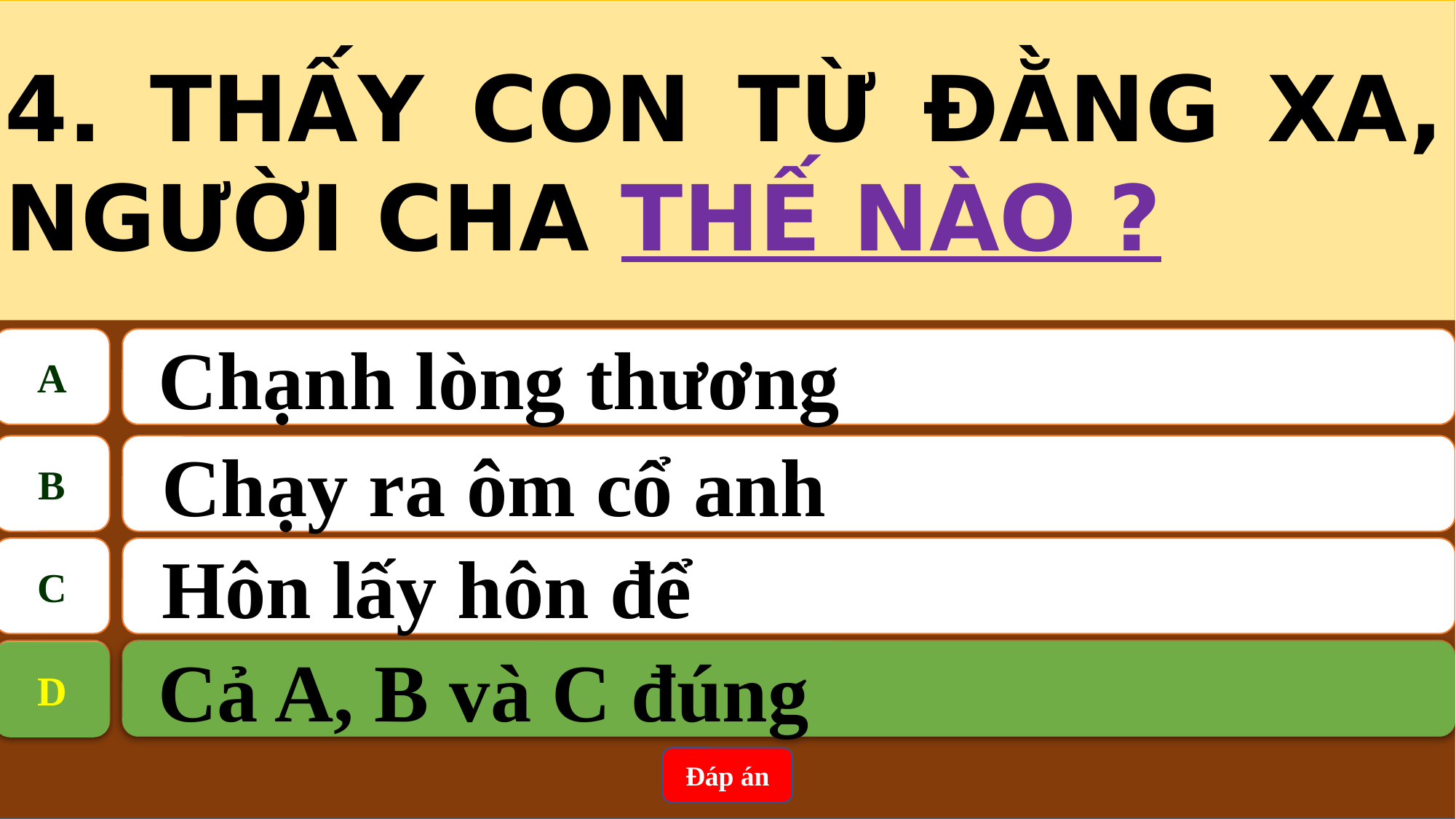

4. THẤY CON TỪ ĐẰNG XA, NGƯỜI CHA THẾ NÀO ?
A
 Chạnh lòng thương
B
Chạy ra ôm cổ anh
C
Hôn lấy hôn để
D
 Cả A, B và C đúng
 Cả A, B và C đúng
D
Đáp án